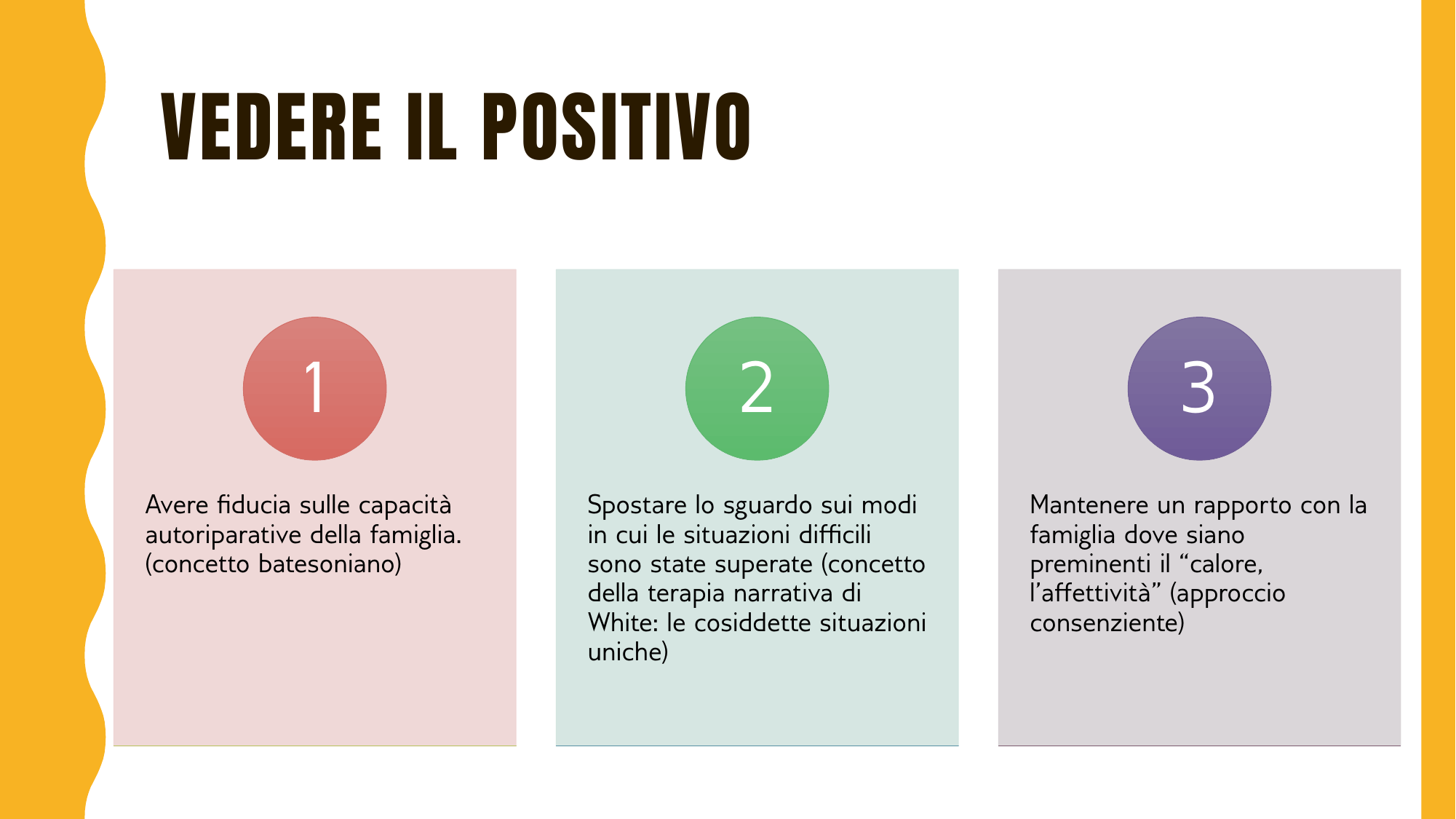

# Vedere il positivo
Avere fiducia sulle capacità autoriparative della famiglia. (concetto batesoniano)
1
Spostare lo sguardo sui modi in cui le situazioni difficili sono state superate (concetto della terapia narrativa di White: le cosiddette situazioni uniche)
2
Mantenere un rapporto con la famiglia dove siano preminenti il “calore, l’affettività” (approccio consenziente)
3